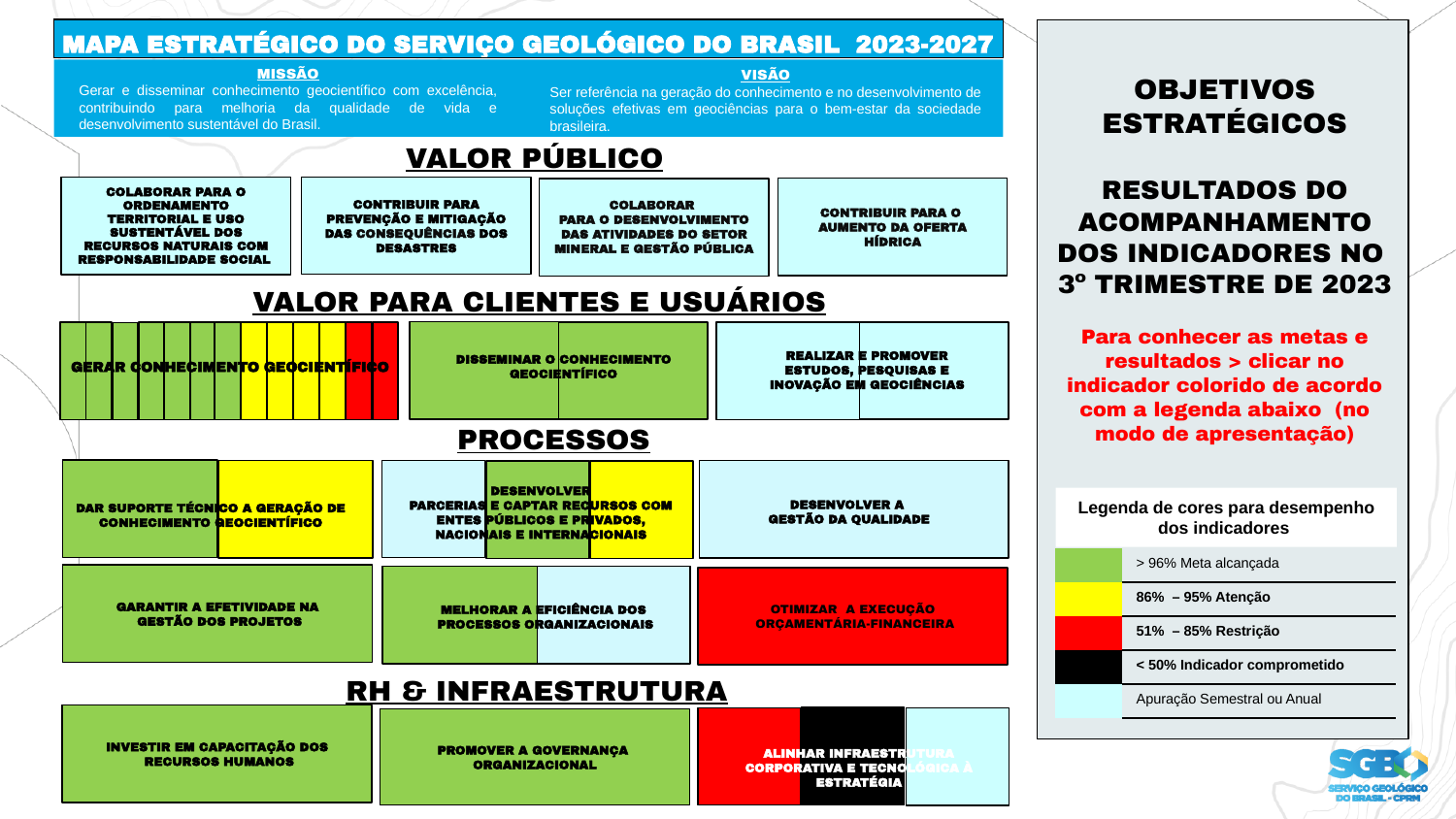

| MAPA ESTRATÉGICO DO SERVIÇO GEOLÓGICO DO BRASIL 2023-2027 |
| --- |

OBJETIVOS ESTRATÉGICOS

RESULTADOS DO ACOMPANHAMENTO DOS INDICADORES NO  3º TRIMESTRE DE 2023

Para conhecer as metas e resultados > clicar no indicador colorido de acordo com a legenda abaixo  (no modo de apresentação)

VISÃO
Ser referência na geração do conhecimento e no desenvolvimento de soluções efetivas em geociências para o bem-estar da sociedade brasileira.

MISSÃO
Gerar e disseminar conhecimento geocientífico com excelência, contribuindo para melhoria da qualidade de vida e desenvolvimento sustentável do Brasil.

VALOR PÚBLICO
CONTRIBUIR PARA PREVENÇÃO E MITIGAÇÃO DAS CONSEQUÊNCIAS DOS DESASTRES
COLABORAR PARA O ORDENAMENTO TERRITORIAL E USO SUSTENTÁVEL DOS RECURSOS NATURAIS COM RESPONSABILIDADE SOCIAL
CONTRIBUIR PARA O
AUMENTO DA OFERTA HÍDRICA

COLABORAR
PARA O DESENVOLVIMENTO DAS ATIVIDADES DO SETOR MINERAL E GESTÃO PÚBLICA

VALOR PARA CLIENTES E USUÁRIOS

REALIZAR E PROMOVER ESTUDOS, PESQUISAS E INOVAÇÃO EM GEOCIÊNCIAS
DISSEMINAR O CONHECIMENTO GEOCIENTÍFICO
GERAR CONHECIMENTO GEOCIENTÍFICO
PROCESSOS

DESENVOLVER
PARCERIAS E CAPTAR RECURSOS COM ENTES PÚBLICOS E PRIVADOS, NACIONAIS E INTERNACIONAIS

DAR SUPORTE TÉCNICO A GERAÇÃO DE CONHECIMENTO GEOCIENTÍFICO

Legenda de cores para desempenho
dos indicadores
DESENVOLVER A
GESTÃO DA QUALIDADE

|  | > 96% Meta alcançada |
| --- | --- |
|  | 86% – 95% Atenção |
|  | 51% – 85% Restrição |
|  | < 50% Indicador comprometido |
|  | Apuração Semestral ou Anual |
GARANTIR A EFETIVIDADE NA
 GESTÃO DOS PROJETOS

OTIMIZAR  A EXECUÇÃO
 ORÇAMENTÁRIA-FINANCEIRA

MELHORAR A EFICIÊNCIA DOS
PROCESSOS ORGANIZACIONAIS
RH & INFRAESTRUTURA

INVESTIR EM CAPACITAÇÃO DOS
 RECURSOS HUMANOS

PROMOVER A GOVERNANÇA
ORGANIZACIONAL

ALINHAR INFRAESTRUTURA CORPORATIVA E TECNOLÓGICA À ESTRATÉGIA

Slide 2